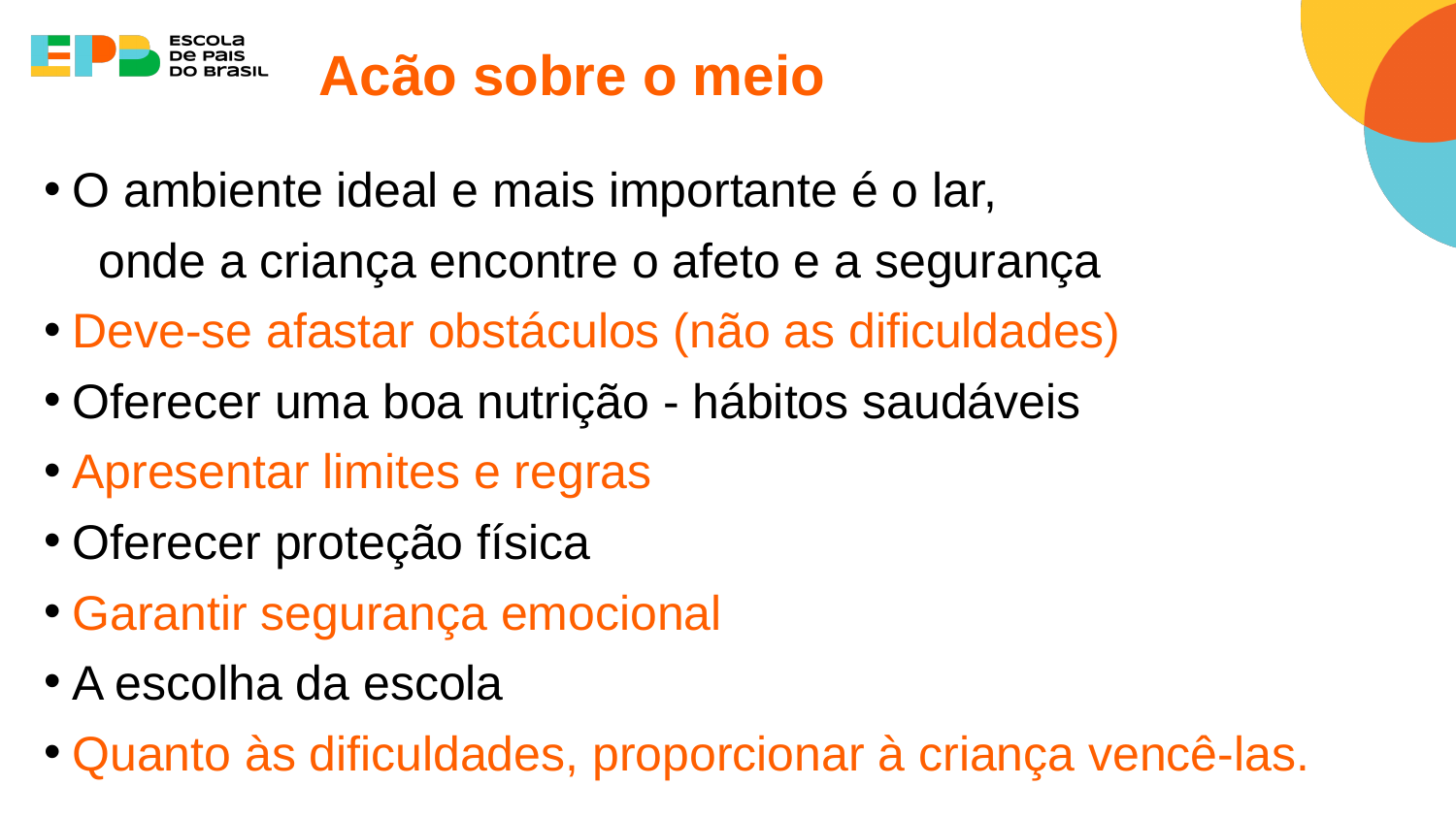

Acão sobre o meio
O ambiente ideal e mais importante é o lar,
    onde a criança encontre o afeto e a segurança
Deve-se afastar obstáculos (não as dificuldades)
Oferecer uma boa nutrição - hábitos saudáveis
Apresentar limites e regras
Oferecer proteção física
Garantir segurança emocional
A escolha da escola
Quanto às dificuldades, proporcionar à criança vencê-las.